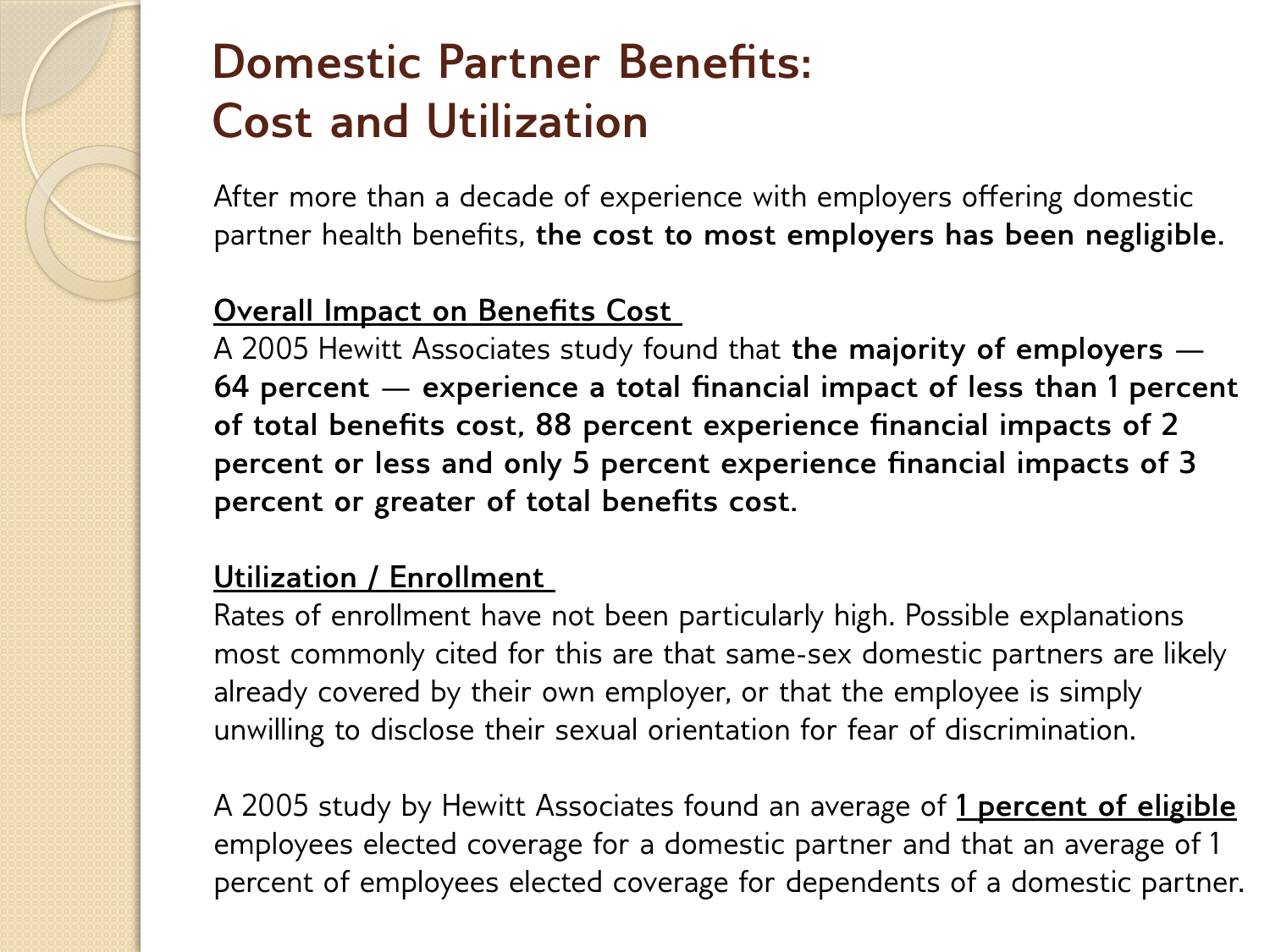

# Domestic Partner Benefits: Cost and Utilization
After more than a decade of experience with employers offering domestic partner health benefits, the cost to most employers has been negligible.

Overall Impact on Benefits Cost
A 2005 Hewitt Associates study found that the majority of employers — 64 percent — experience a total financial impact of less than 1 percent of total benefits cost, 88 percent experience financial impacts of 2 percent or less and only 5 percent experience financial impacts of 3 percent or greater of total benefits cost.

Utilization / Enrollment
Rates of enrollment have not been particularly high. Possible explanations most commonly cited for this are that same-sex domestic partners are likely already covered by their own employer, or that the employee is simply unwilling to disclose their sexual orientation for fear of discrimination.

A 2005 study by Hewitt Associates found an average of 1 percent of eligible employees elected coverage for a domestic partner and that an average of 1 percent of employees elected coverage for dependents of a domestic partner.